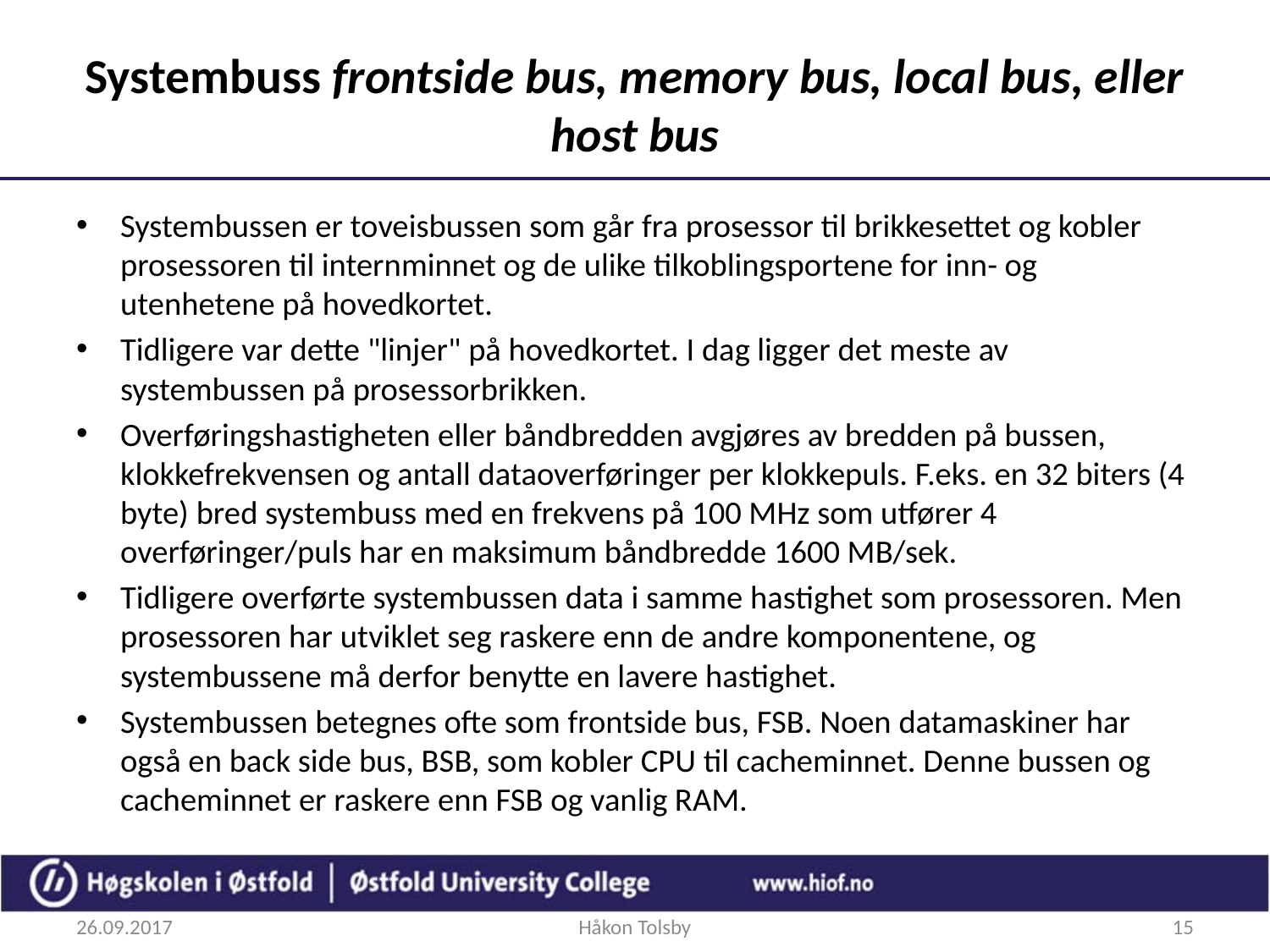

# Systembuss frontside bus, memory bus, local bus, eller host bus
Systembussen er toveisbussen som går fra prosessor til brikkesettet og kobler prosessoren til internminnet og de ulike tilkoblingsportene for inn- og utenhetene på hovedkortet.
Tidligere var dette "linjer" på hovedkortet. I dag ligger det meste av systembussen på prosessorbrikken.
Overføringshastigheten eller båndbredden avgjøres av bredden på bussen, klokkefrekvensen og antall dataoverføringer per klokkepuls. F.eks. en 32 biters (4 byte) bred systembuss med en frekvens på 100 MHz som utfører 4 overføringer/puls har en maksimum båndbredde 1600 MB/sek.
Tidligere overførte systembussen data i samme hastighet som prosessoren. Men prosessoren har utviklet seg raskere enn de andre komponentene, og systembussene må derfor benytte en lavere hastighet.
Systembussen betegnes ofte som frontside bus, FSB. Noen datamaskiner har også en back side bus, BSB, som kobler CPU til cacheminnet. Denne bussen og cacheminnet er raskere enn FSB og vanlig RAM.

26.09.2017
Håkon Tolsby
15